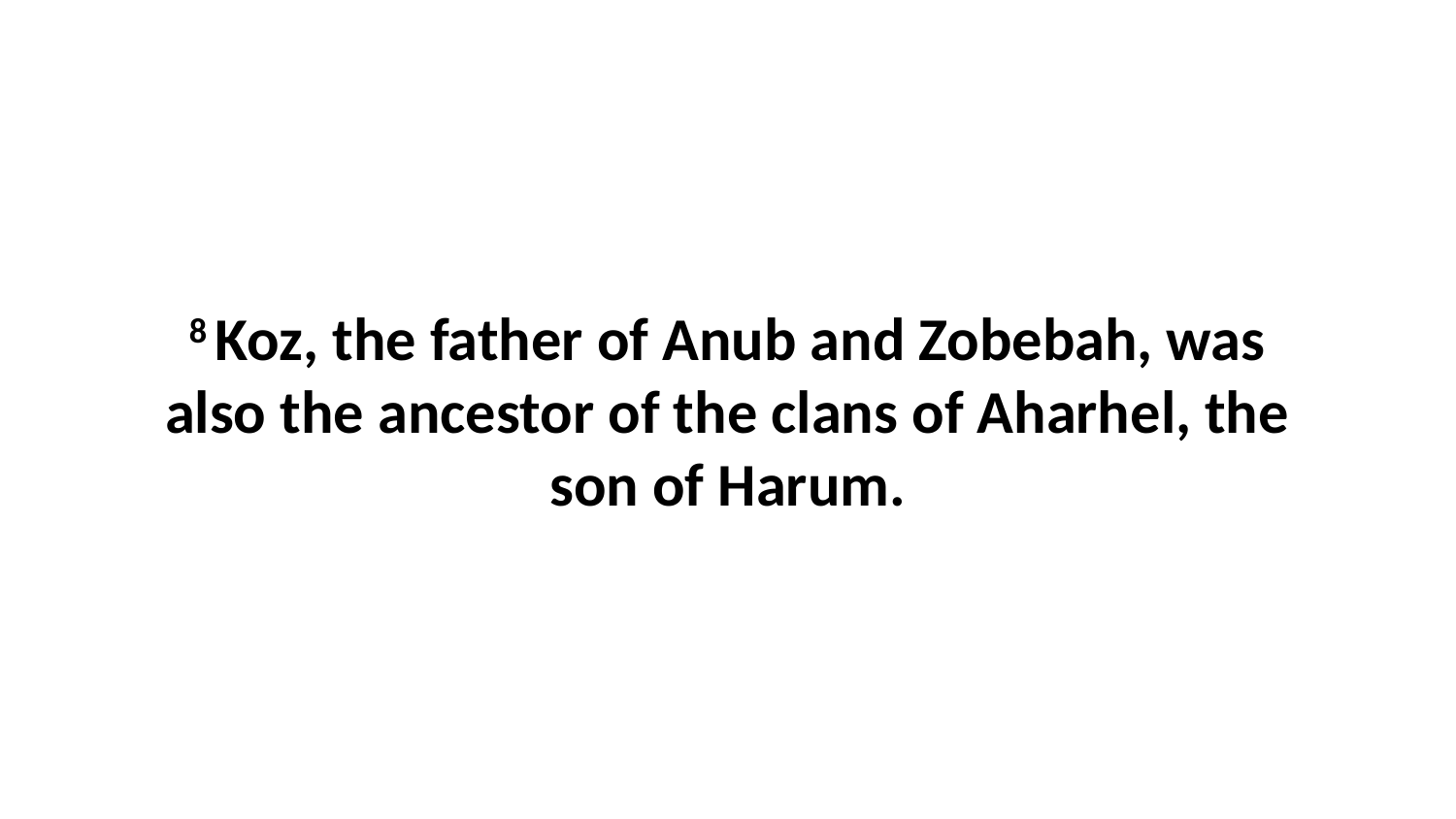

8 Koz, the father of Anub and Zobebah, was also the ancestor of the clans of Aharhel, the son of Harum.